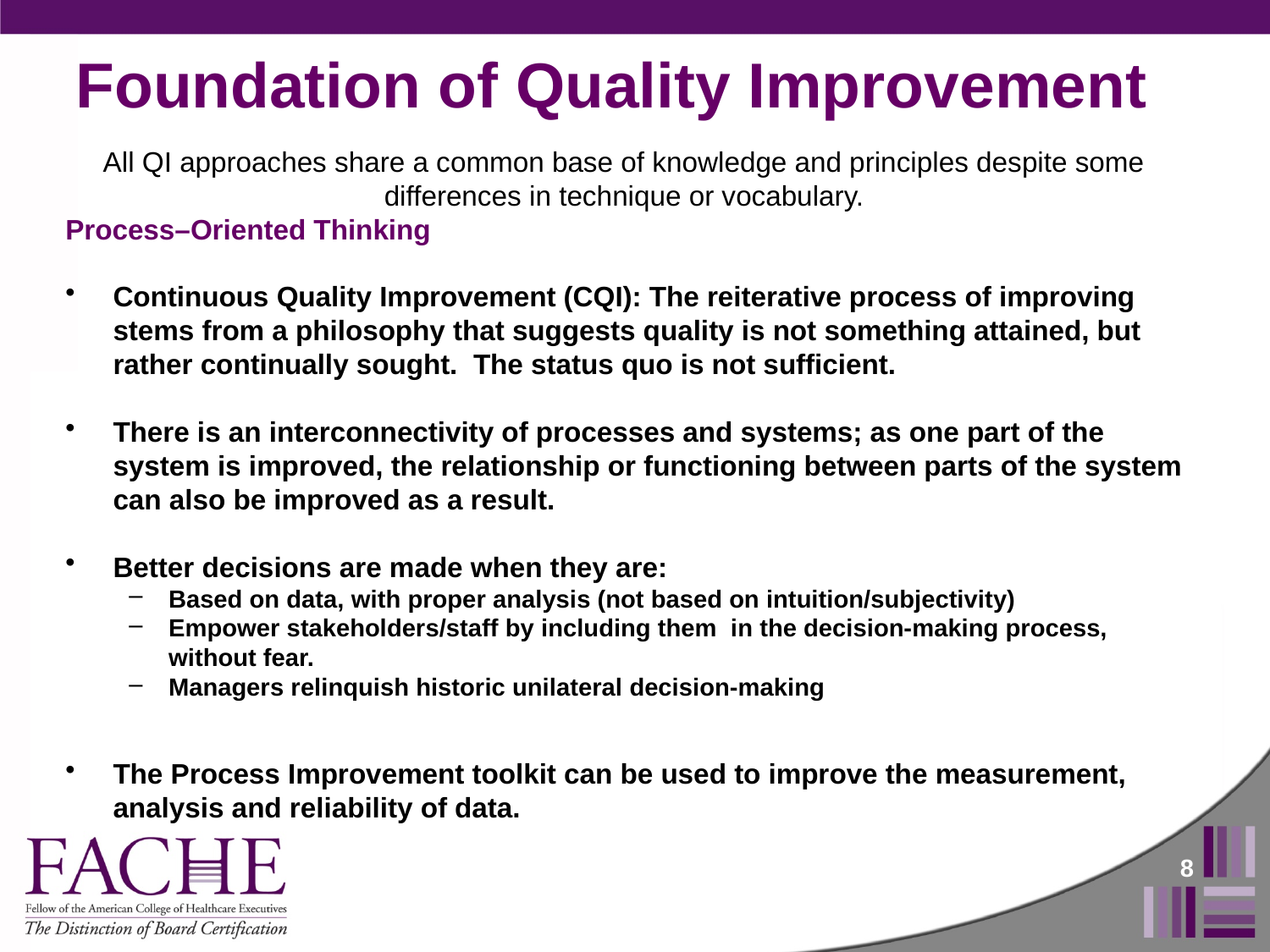

# Foundation of Quality Improvement
All QI approaches share a common base of knowledge and principles despite some differences in technique or vocabulary.
Process–Oriented Thinking

Continuous Quality Improvement (CQI): The reiterative process of improving stems from a philosophy that suggests quality is not something attained, but rather continually sought.  The status quo is not sufficient.

There is an interconnectivity of processes and systems; as one part of the system is improved, the relationship or functioning between parts of the system can also be improved as a result.

Better decisions are made when they are:
Based on data, with proper analysis (not based on intuition/subjectivity)
Empower stakeholders/staff by including them  in the decision-making process, without fear.
Managers relinquish historic unilateral decision-making

The Process Improvement toolkit can be used to improve the measurement, analysis and reliability of data.

8